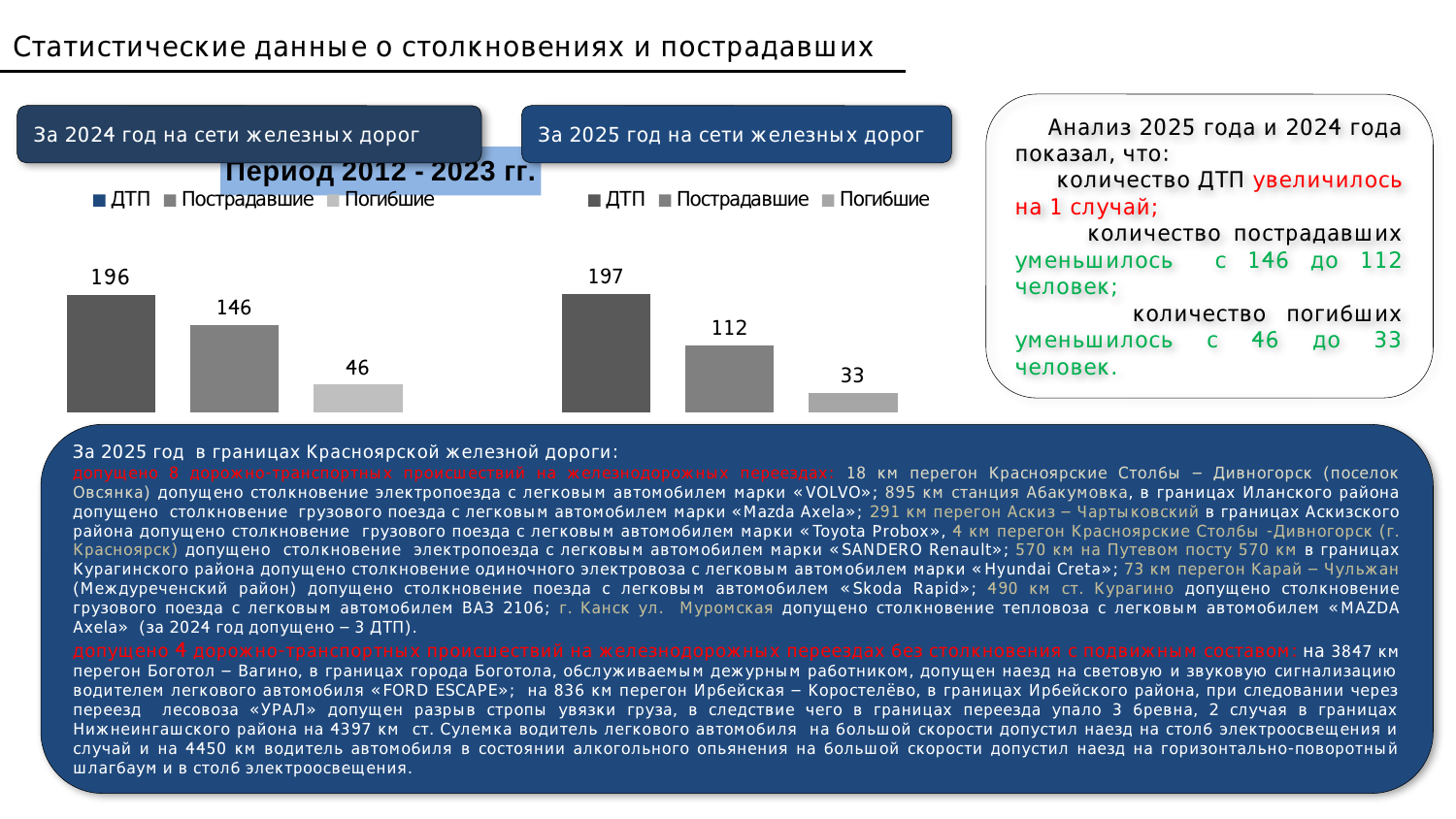

Статистические данные о столкновениях и пострадавших
     Анализ 2025 года и 2024 года показал, что:
      количество ДТП увеличилось на 1 случай;
      количество пострадавших уменьшилось  с 146 до 112 человек;
      количество погибших уменьшилось с 46 до 33 человек.
За 2024 год на сети железных дорог
За 2025 год на сети железных дорог

### Chart: Период 2012 - 2023 гг.

| Category |
|---|

### Chart

| Category | ДТП | Пострадавшие | Погибшие |
|---|---|---|---|
| Сеть дорог, 2024  | 196.0 | 146.0 | 46.0 |

### Chart

| Category | ДТП | Пострадавшие | Погибшие |
|---|---|---|---|
| Сеть дорог, 2024  | 197.0 | 112.0 | 33.0 |
За 2025 год  в границах Красноярской железной дороги:
допущено 8 дорожно-транспортных происшествий на железнодорожных переездах: 18 км перегон Красноярские Столбы – Дивногорск (поселок Овсянка) допущено столкновение электропоезда с легковым автомобилем марки «VOLVO»; 895 км станция Абакумовка, в границах Иланского района допущено  столкновение  грузового поезда с легковым автомобилем марки «Mazda Axela»; 291 км перегон Аскиз – Чартыковский в границах Аскизского района допущено столкновение  грузового поезда с легковым автомобилем марки «Toyota Probox», 4 км перегон Красноярские Столбы -Дивногорск (г. Красноярск) допущено  столкновение  электропоезда с легковым автомобилем марки «SANDERO Renault»; 570 км на Путевом посту 570 км в границах Курагинского района допущено столкновение одиночного электровоза с легковым автомобилем марки «Hyundai Creta»; 73 км перегон Карай – Чульжан (Междуреченский район) допущено столкновение поезда с легковым автомобилем «Skoda Rapid»; 490 км ст. Курагино допущено столкновение грузового поезда с легковым автомобилем ВАЗ 2106; г. Канск ул.  Муромская допущено столкновение тепловоза с легковым автомобилем «MAZDA Axela»  (за 2024 год допущено – 3 ДТП).
допущено 4 дорожно-транспортных происшествий на железнодорожных переездах без столкновения с подвижным составом: на 3847 км перегон Боготол – Вагино, в границах города Боготола, обслуживаемым дежурным работником, допущен наезд на световую и звуковую сигнализацию водителем легкового автомобиля «FORD ESCAPE»;  на 836 км перегон Ирбейская – Коростелёво, в границах Ирбейского района, при следовании через переезд  лесовоза «УРАЛ» допущен разрыв стропы увязки груза, в следствие чего в границах переезда упало 3 бревна, 2 случая в границах Нижнеингашского района на 4397 км  ст. Сулемка водитель легкового автомобиля  на большой скорости допустил наезд на столб электроосвещения и случай и на 4450 км водитель автомобиля в состоянии алкогольного опьянения на большой скорости допустил наезд на горизонтально-поворотный шлагбаум и в столб электроосвещения.